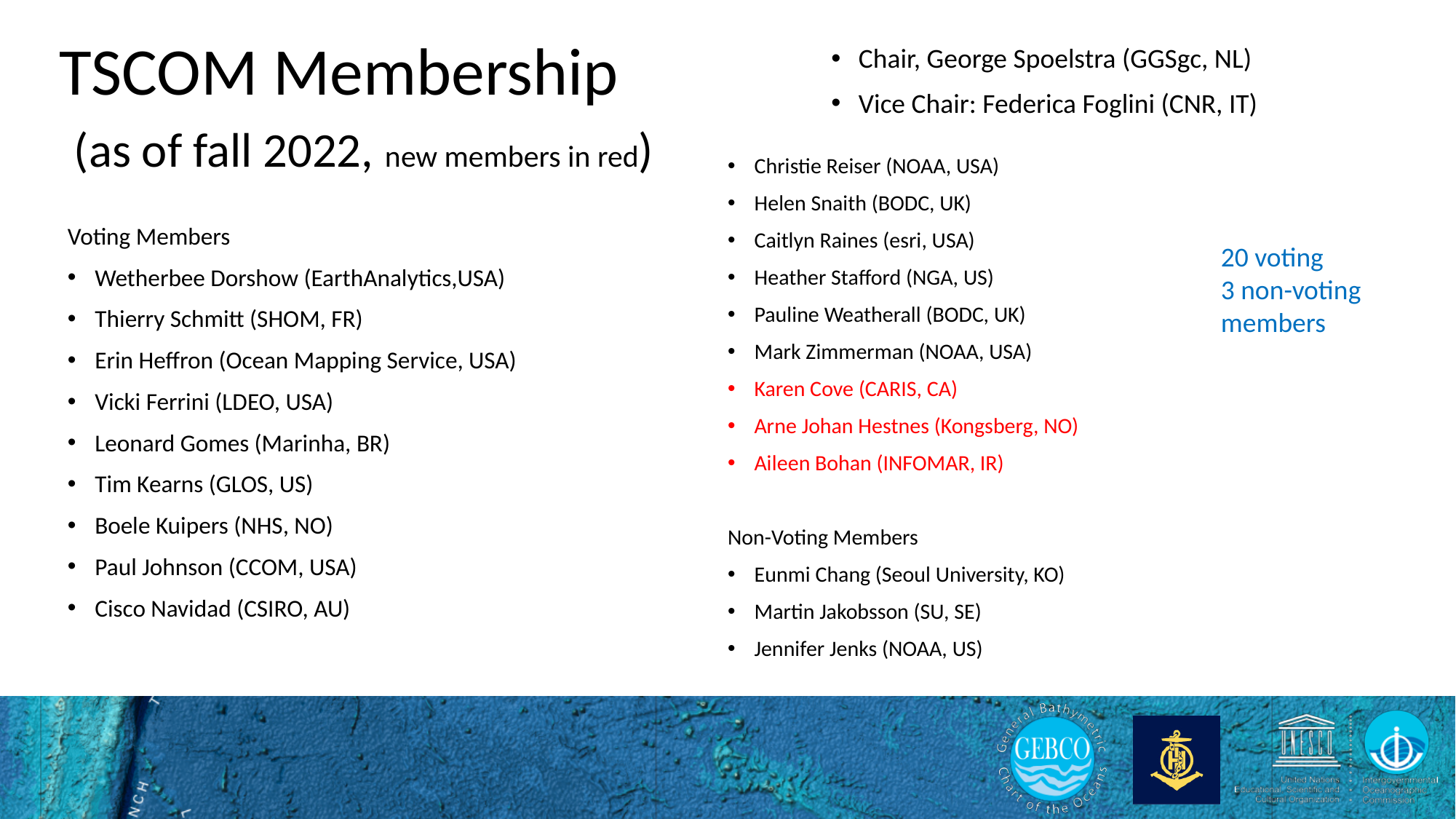

# TSCOM Membership (as of fall 2022, new members in red)
Chair, George Spoelstra (GGSgc, NL)
Vice Chair: Federica Foglini (CNR, IT)

Christie Reiser (NOAA, USA)
Helen Snaith (BODC, UK)
Caitlyn Raines (esri, USA)
Heather Stafford (NGA, US)
Pauline Weatherall (BODC, UK)
Mark Zimmerman (NOAA, USA)
Karen Cove (CARIS, CA)
Arne Johan Hestnes (Kongsberg, NO)
Aileen Bohan (INFOMAR, IR)

Non-Voting Members
Eunmi Chang (Seoul University, KO)
Martin Jakobsson (SU, SE)
Jennifer Jenks (NOAA, US)

Voting Members
Wetherbee Dorshow (EarthAnalytics,USA)
Thierry Schmitt (SHOM, FR)
Erin Heffron (Ocean Mapping Service, USA)
Vicki Ferrini (LDEO, USA)
Leonard Gomes (Marinha, BR)
Tim Kearns (GLOS, US)
Boele Kuipers (NHS, NO)
Paul Johnson (CCOM, USA)
Cisco Navidad (CSIRO, AU)
20 voting
3 non-voting
members